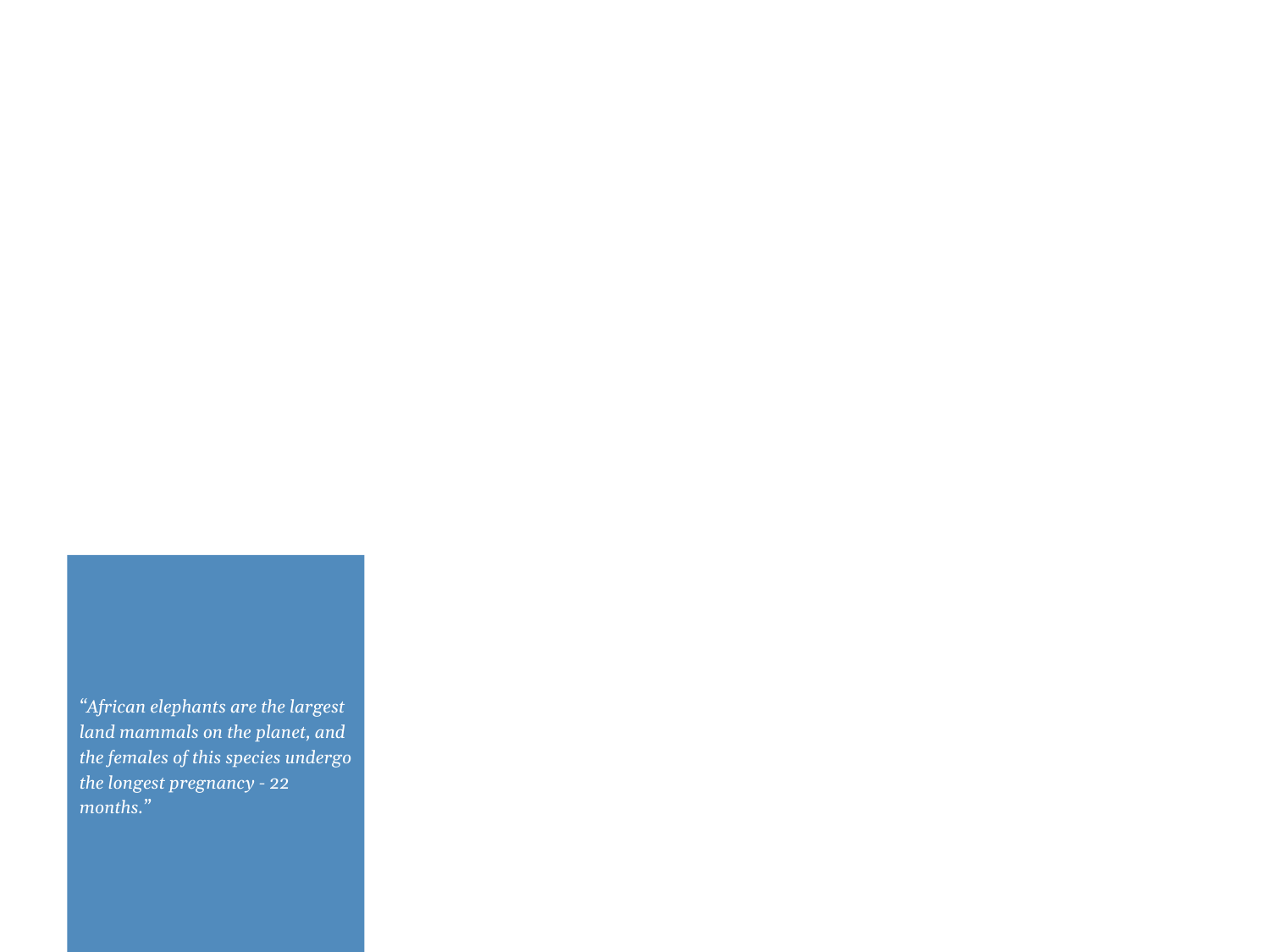

“African elephants are the largest land mammals on the planet, and the females of this species undergo the longest pregnancy - 22 months.”